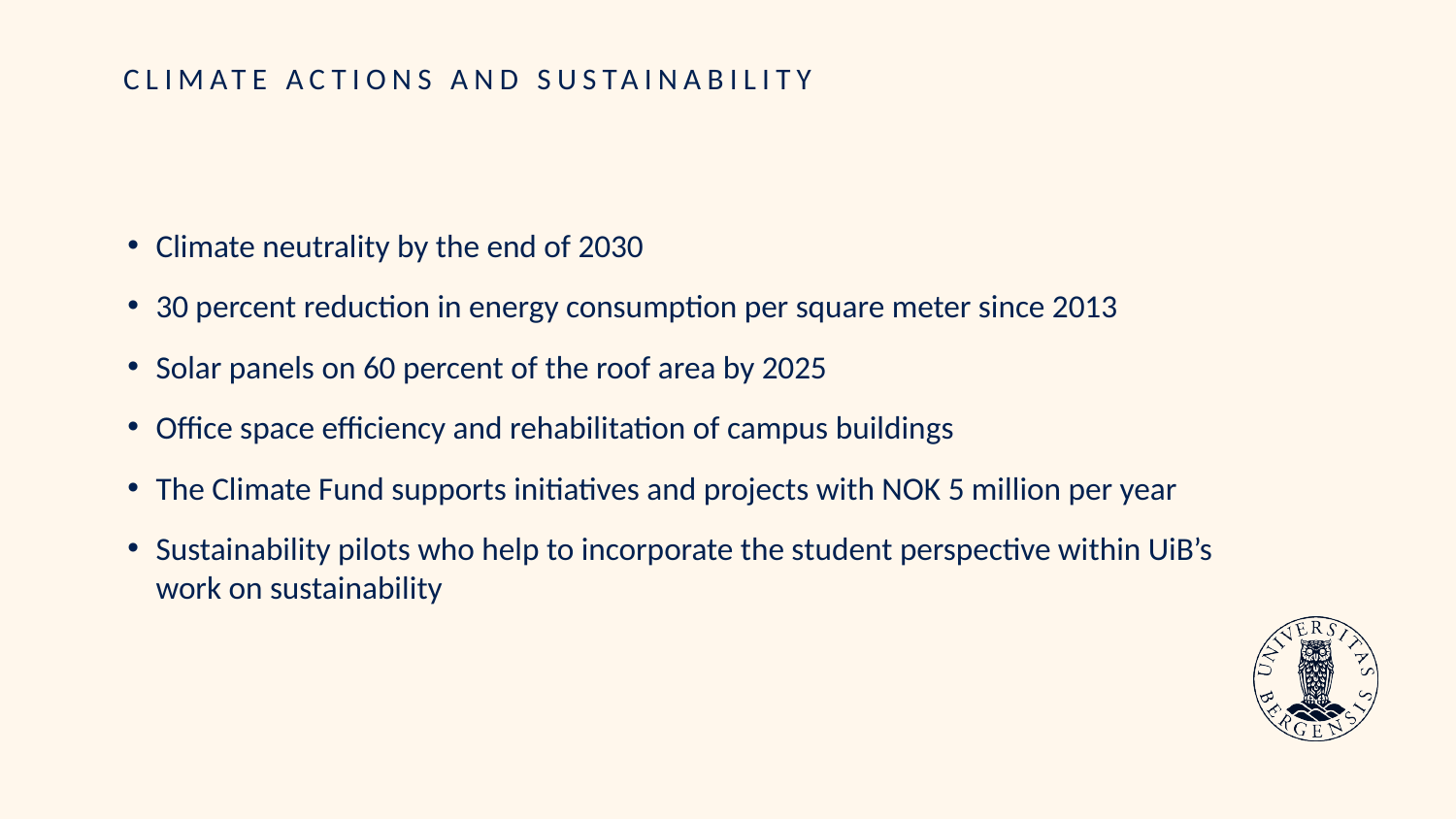

# CLIMATE ACTIONS AND SUSTAINABILITY

Climate neutrality by the end of 2030
30 percent reduction in energy consumption per square meter since 2013
Solar panels on 60 percent of the roof area by 2025
Office space efficiency and rehabilitation of campus buildings
The Climate Fund supports initiatives and projects with NOK 5 million per year
Sustainability pilots who help to incorporate the student perspective within UiB’s work on sustainability